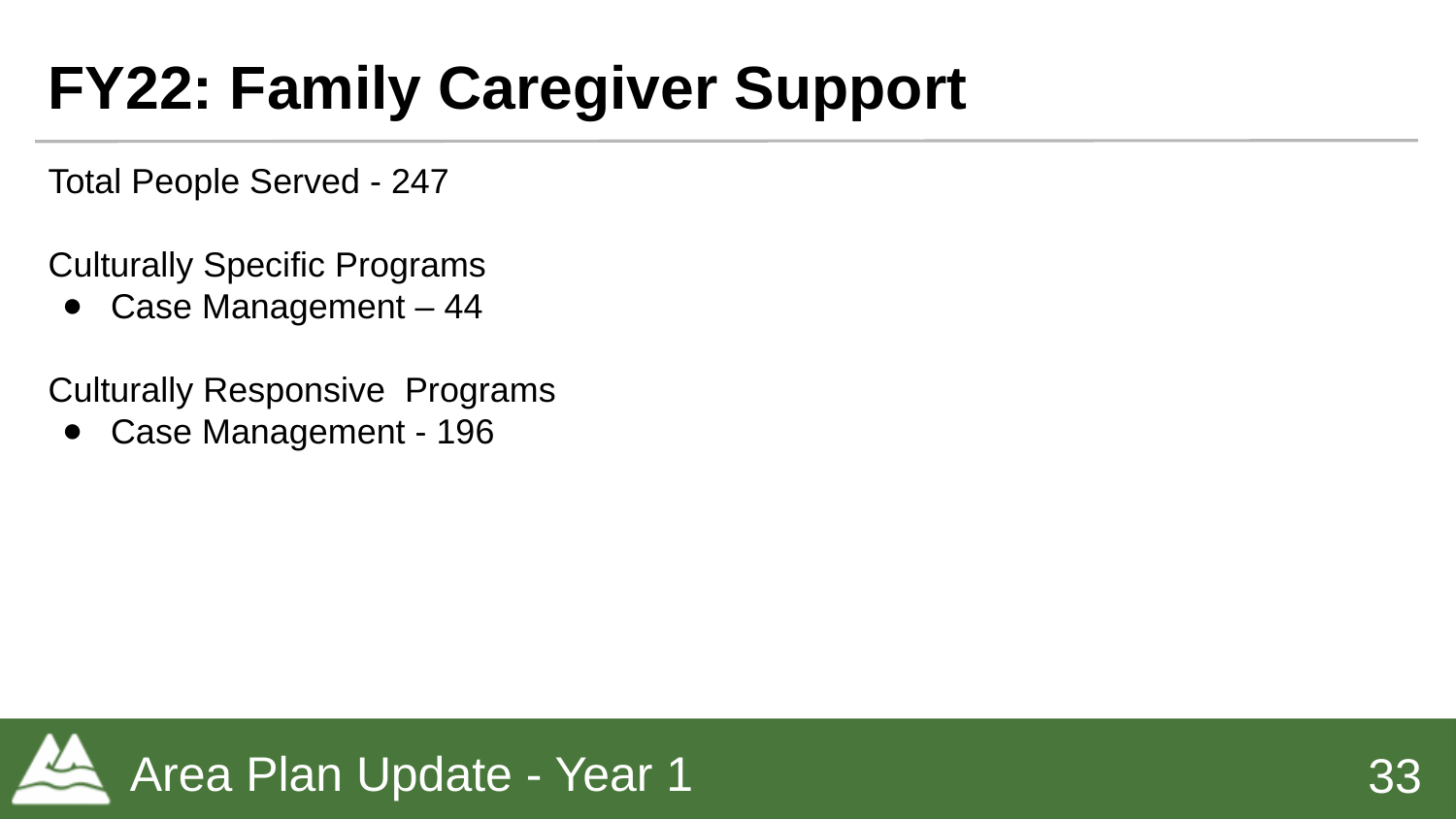

# FY22: Family Caregiver Support
Total People Served - 247

Culturally Specific Programs
Case Management – 44

Culturally Responsive  Programs
Case Management - 196

Area Plan Update - Year 1
33